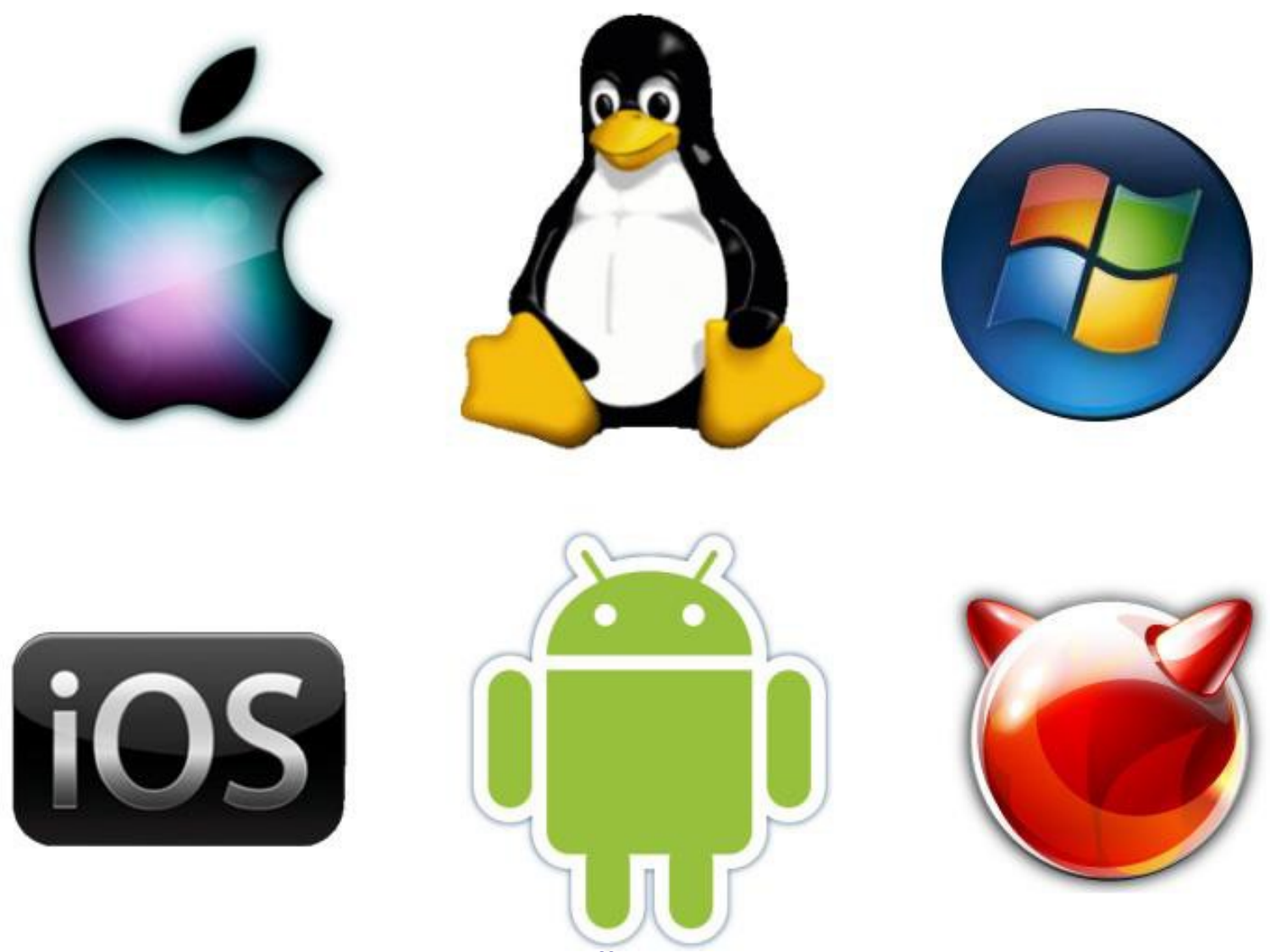

March 30, 2009	CSE 120 – Lecture 1 – Course Intro	22